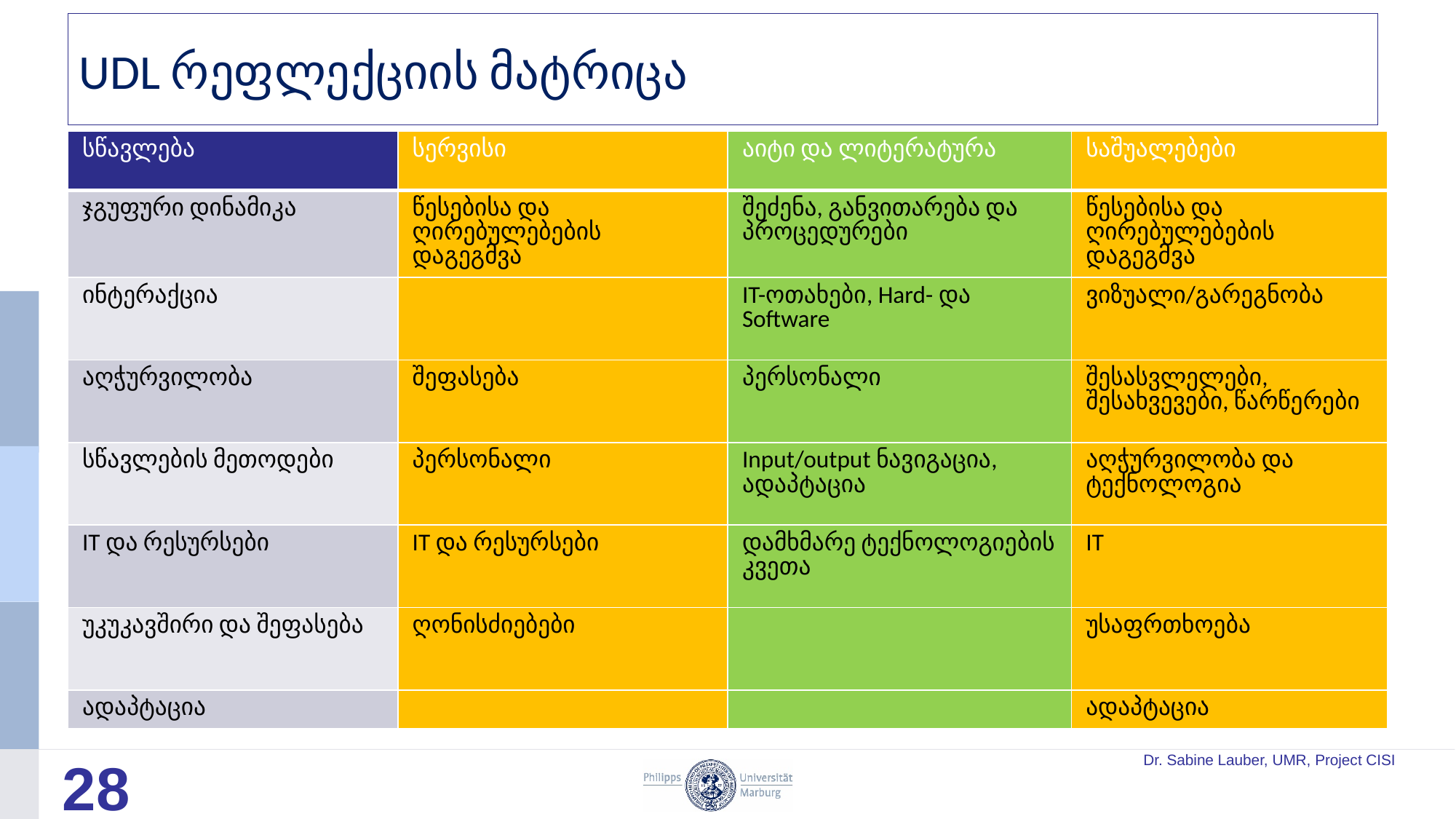

# UDL რეფლექციის მატრიცა
| სწავლება | სერვისი | აიტი და ლიტერატურა | საშუალებები |
| --- | --- | --- | --- |
| ჯგუფური დინამიკა | წესებისა და ღირებულებების დაგეგმვა | შეძენა, განვითარება და პროცედურები | წესებისა და ღირებულებების დაგეგმვა |
| ინტერაქცია |  | IT-ოთახები, Hard- და Software | ვიზუალი/გარეგნობა |
| აღჭურვილობა | შეფასება | პერსონალი | შესასვლელები, შესახვევები, წარწერები |
| სწავლების მეთოდები | პერსონალი | Input/output ნავიგაცია, ადაპტაცია | აღჭურვილობა და ტექნოლოგია |
| IT და რესურსები | IT და რესურსები | დამხმარე ტექნოლოგიების კვეთა | IT |
| უკუკავშირი და შეფასება | ღონისძიებები |  | უსაფრთხოება |
| ადაპტაცია |  |  | ადაპტაცია |
28
Dr. Sabine Lauber, UMR, Project CISI